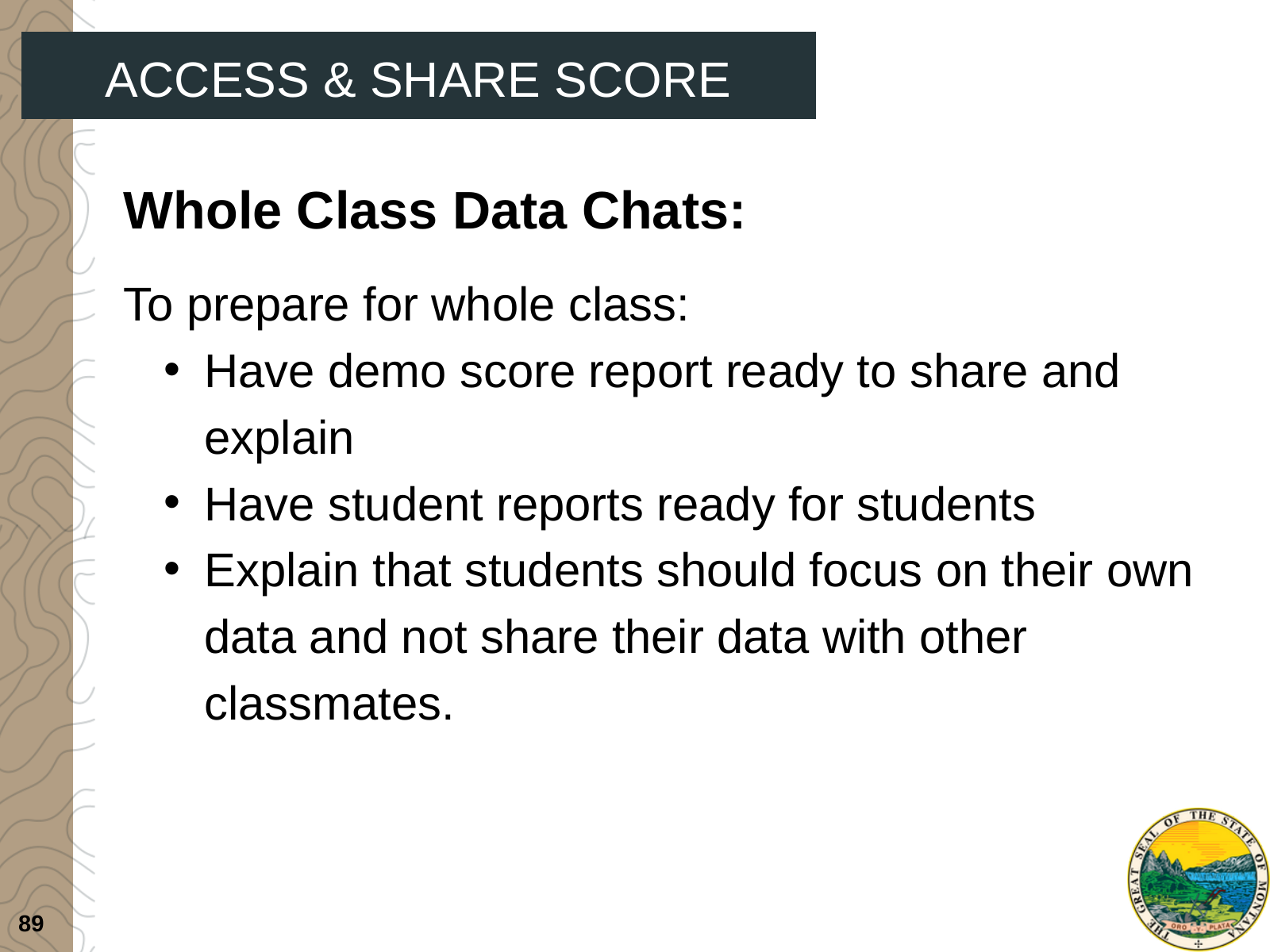

ACCESS & SHARE SCORE REPORTS

Whole Class Data Chats:
To prepare for whole class:
Have demo score report ready to share and explain
Have student reports ready for students
Explain that students should focus on their own data and not share their data with other classmates.

89